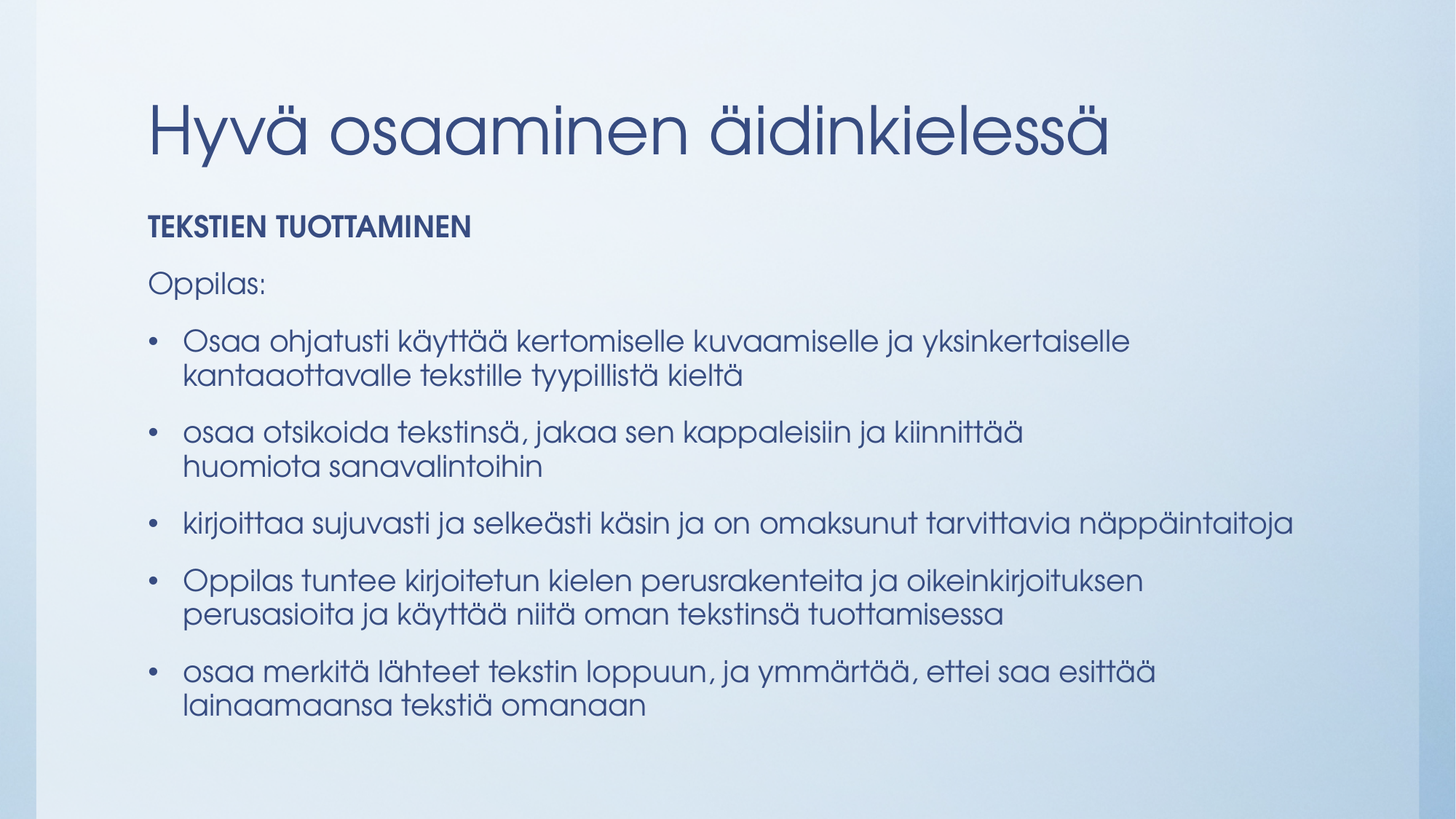

# Hyvä osaaminen äidinkielessä
TEKSTIEN TUOTTAMINEN
Oppilas:
Osaa ohjatusti käyttää kertomiselle kuvaamiselle ja yksinkertaiselle kantaaottavalle tekstille tyypillistä kieltä​
osaa otsikoida tekstinsä, jakaa sen kappaleisiin ja kiinnittää huomiota sanavalintoihin​
kirjoittaa sujuvasti ja selkeästi käsin ja on omaksunut tarvittavia näppäintaitoja​
Oppilas tuntee kirjoitetun kielen perusrakenteita ja oikeinkirjoituksen perusasioita ja käyttää niitä oman tekstinsä tuottamisessa​
osaa merkitä lähteet tekstin loppuun, ja ymmärtää, ettei saa esittää lainaamaansa tekstiä omanaan​